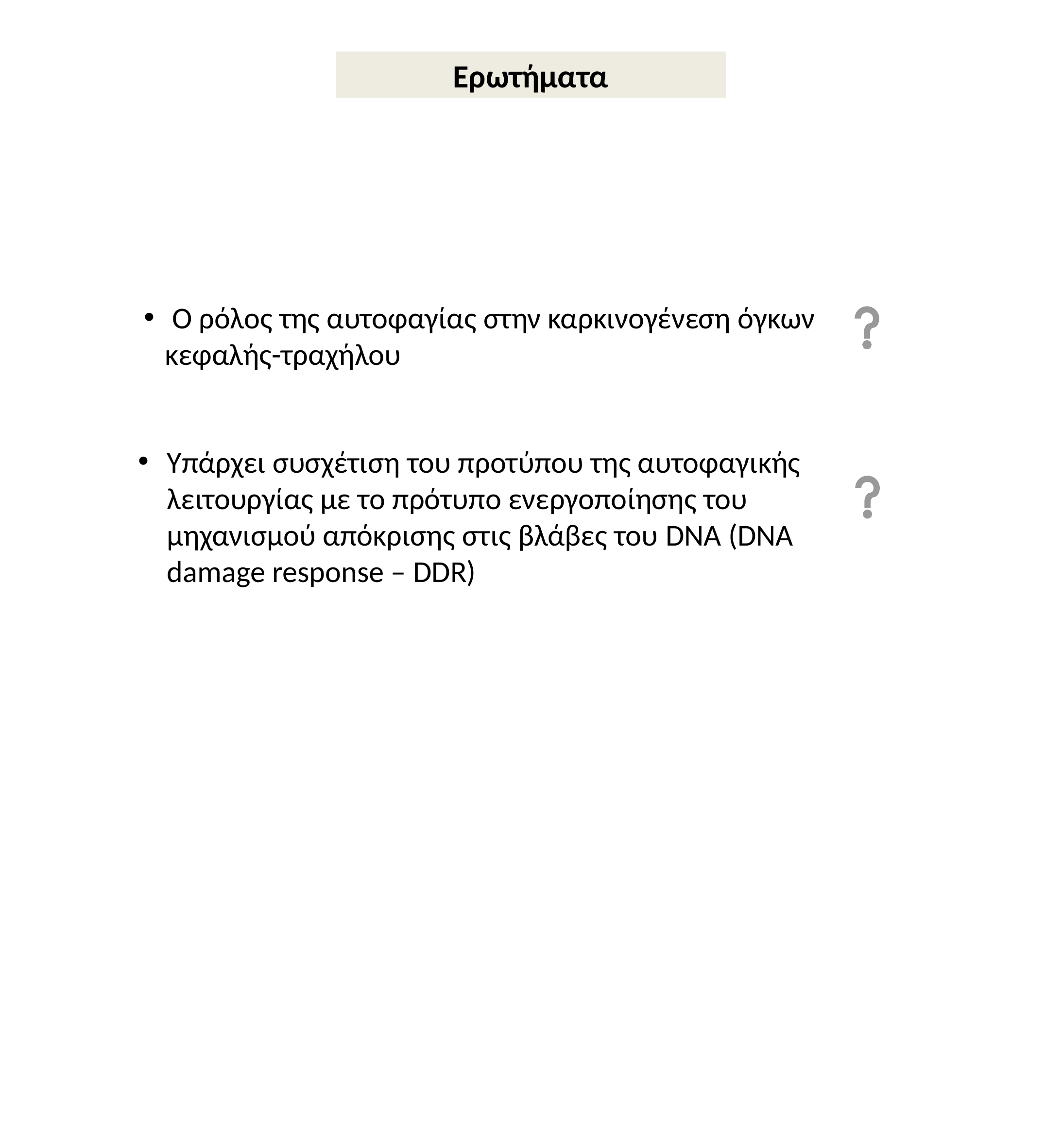

Ερωτήματα
 Ο ρόλος της αυτοφαγίας στην καρκινογένεση όγκων κεφαλής-τραχήλου

Υπάρχει συσχέτιση του προτύπου της αυτοφαγικής λειτουργίας με το πρότυπο ενεργοποίησης του μηχανισμού απόκρισης στις βλάβες του DNA (DNA damage response – DDR)